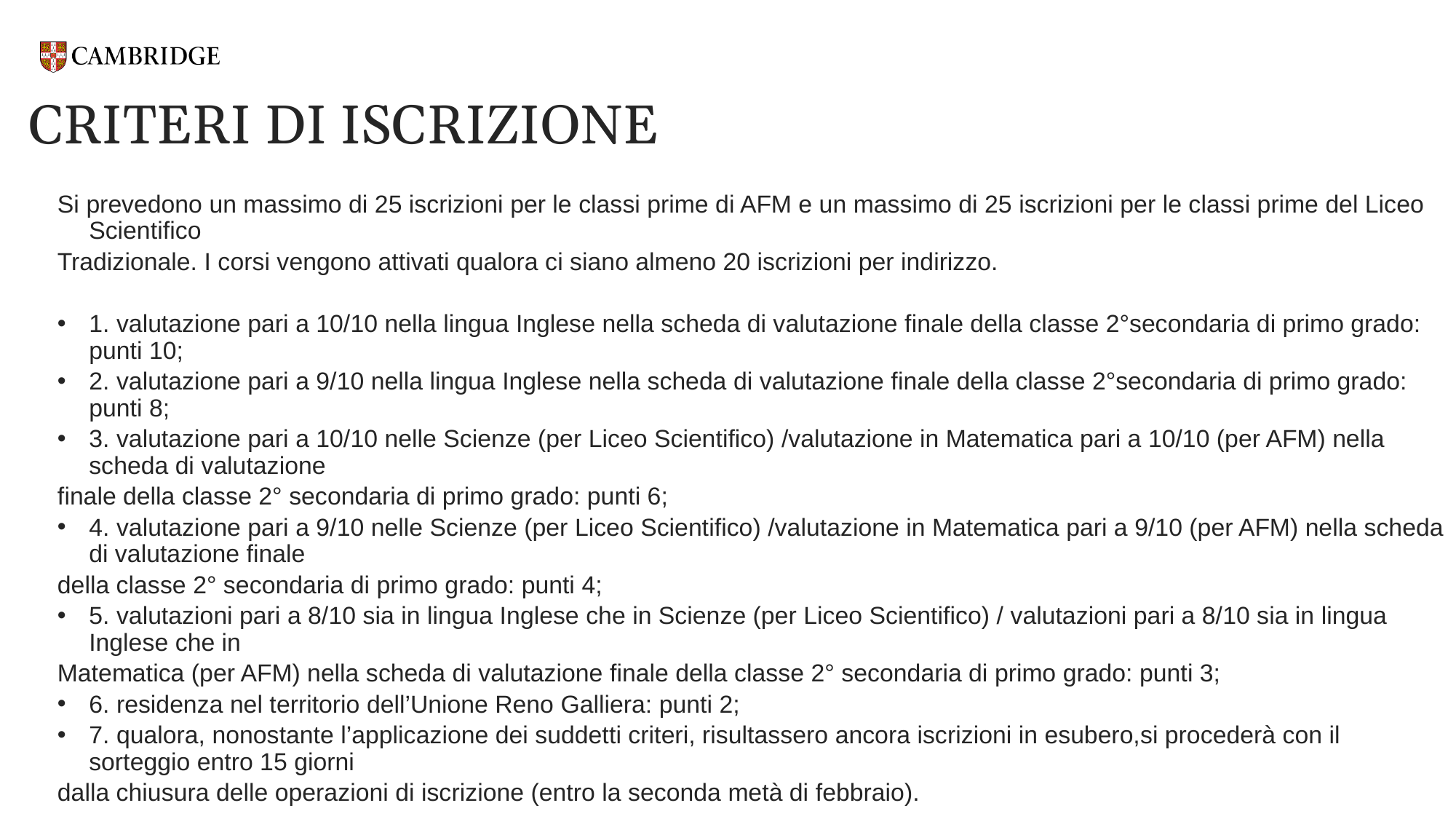

# CRITERI DI ISCRIZIONE

Si prevedono un massimo di 25 iscrizioni per le classi prime di AFM e un massimo di 25 iscrizioni per le classi prime del Liceo Scientifico
Tradizionale. I corsi vengono attivati qualora ci siano almeno 20 iscrizioni per indirizzo.

1. valutazione pari a 10/10 nella lingua Inglese nella scheda di valutazione finale della classe 2°secondaria di primo grado: punti 10;
2. valutazione pari a 9/10 nella lingua Inglese nella scheda di valutazione finale della classe 2°secondaria di primo grado: punti 8;
3. valutazione pari a 10/10 nelle Scienze (per Liceo Scientifico) /valutazione in Matematica pari a 10/10 (per AFM) nella scheda di valutazione
finale della classe 2° secondaria di primo grado: punti 6;
4. valutazione pari a 9/10 nelle Scienze (per Liceo Scientifico) /valutazione in Matematica pari a 9/10 (per AFM) nella scheda di valutazione finale
della classe 2° secondaria di primo grado: punti 4;
5. valutazioni pari a 8/10 sia in lingua Inglese che in Scienze (per Liceo Scientifico) / valutazioni pari a 8/10 sia in lingua Inglese che in
Matematica (per AFM) nella scheda di valutazione finale della classe 2° secondaria di primo grado: punti 3;
6. residenza nel territorio dell’Unione Reno Galliera: punti 2;
7. qualora, nonostante l’applicazione dei suddetti criteri, risultassero ancora iscrizioni in esubero,si procederà con il sorteggio entro 15 giorni
dalla chiusura delle operazioni di iscrizione (entro la seconda metà di febbraio).